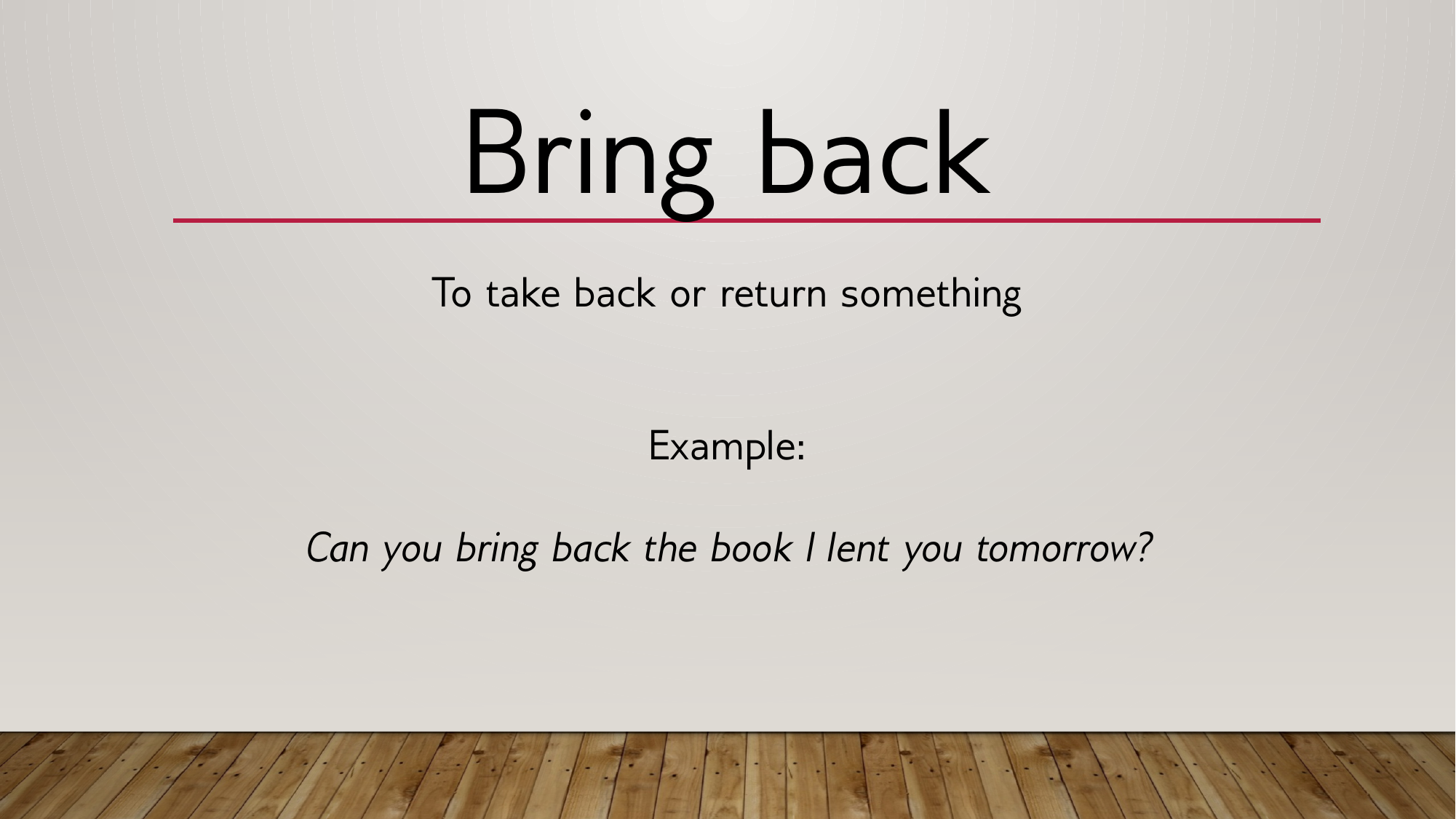

Bring back
To take back or return something

Example:

Can you bring back the book I lent you tomorrow?